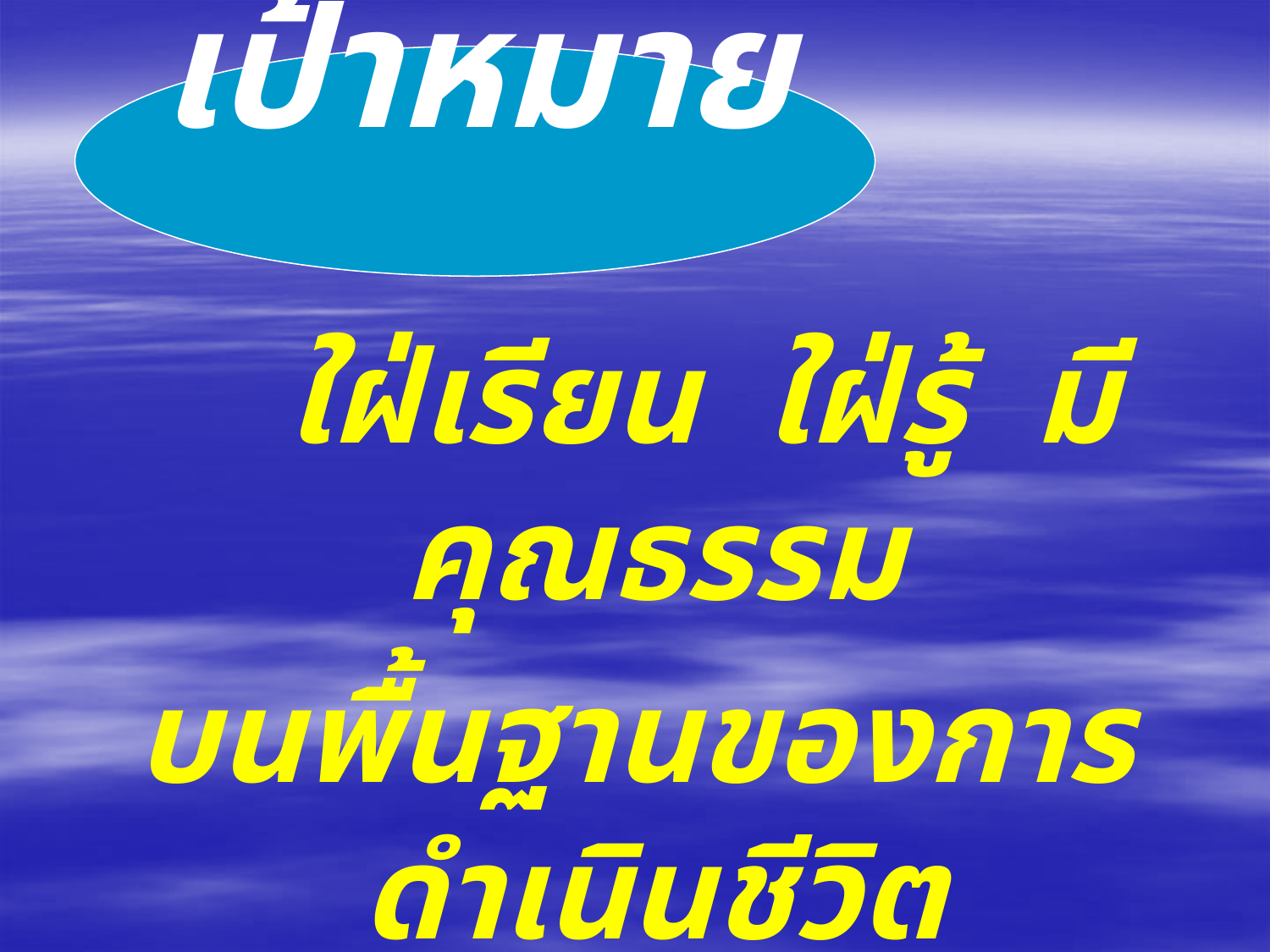

เป้าหมาย

    ใฝ่เรียน  ใฝ่รู้  มีคุณธรรม
บนพื้นฐานของการดำเนินชีวิต
แบบพอเพียง